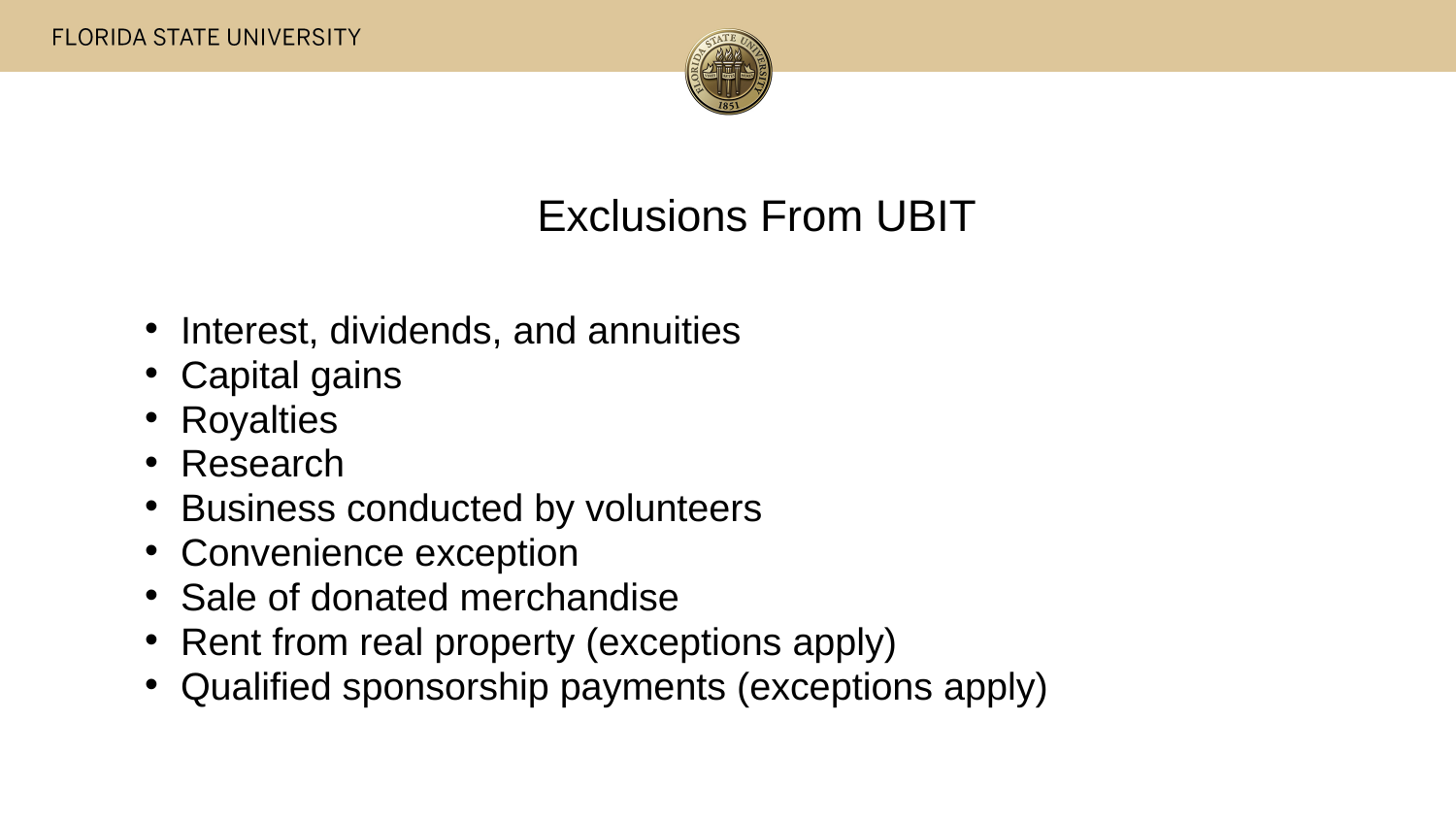

Exclusions From UBIT

Interest, dividends, and annuities
Capital gains
Royalties
Research
Business conducted by volunteers
Convenience exception
Sale of donated merchandise
Rent from real property (exceptions apply)
Qualified sponsorship payments (exceptions apply)